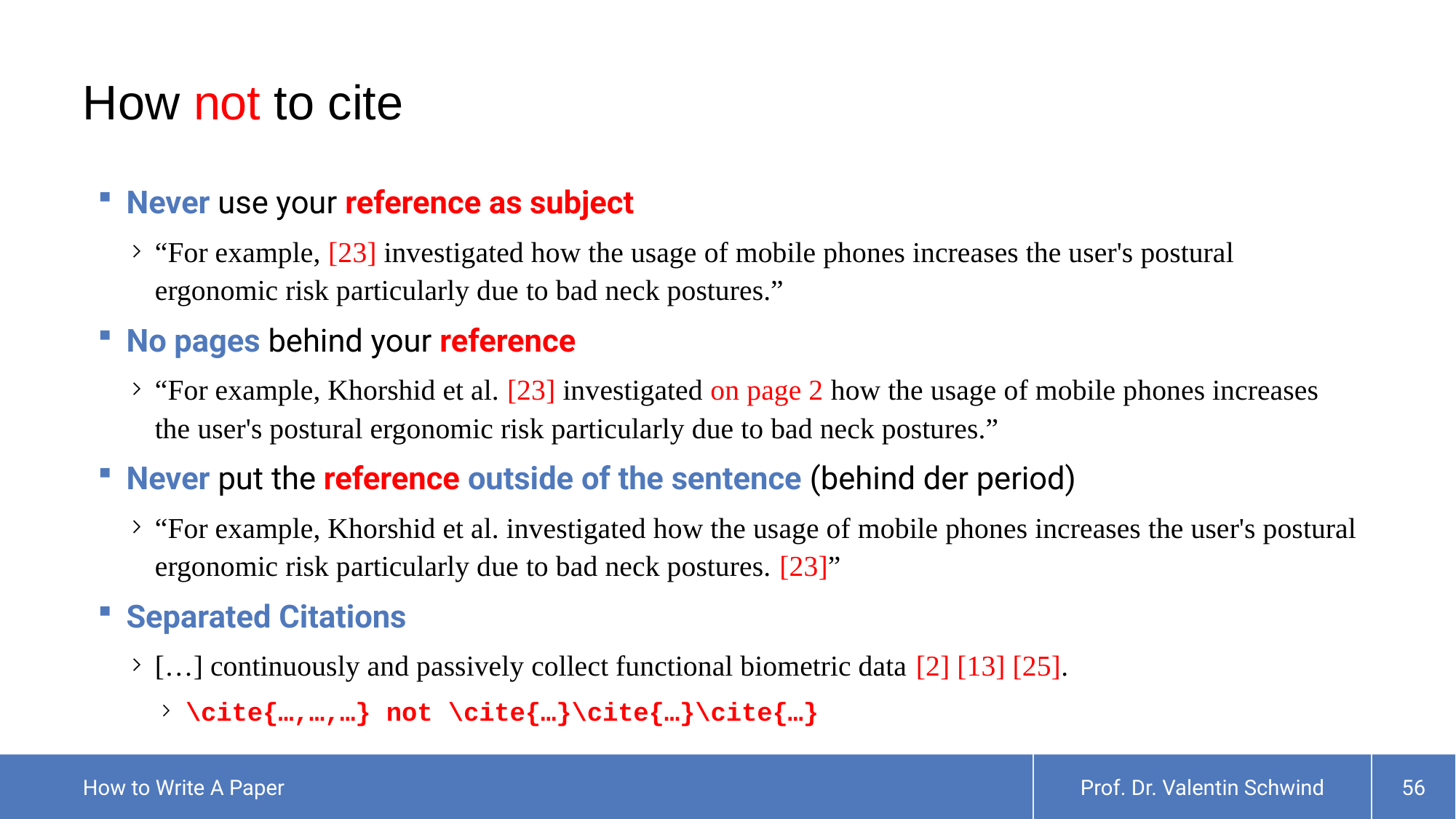

# How not to cite
Never use your reference as subject
“For example, [23] investigated how the usage of mobile phones increases the user's postural ergonomic risk particularly due to bad neck postures.”
No pages behind your reference
“For example, Khorshid et al. [23] investigated on page 2 how the usage of mobile phones increases the user's postural ergonomic risk particularly due to bad neck postures.”
Never put the reference outside of the sentence (behind der period)
“For example, Khorshid et al. investigated how the usage of mobile phones increases the user's postural ergonomic risk particularly due to bad neck postures. [23]”
Separated Citations
[…] continuously and passively collect functional biometric data [2] [13] [25].
\cite{…,…,…} not \cite{…}\cite{…}\cite{…}

How to Write A Paper
Prof. Dr. Valentin Schwind
56